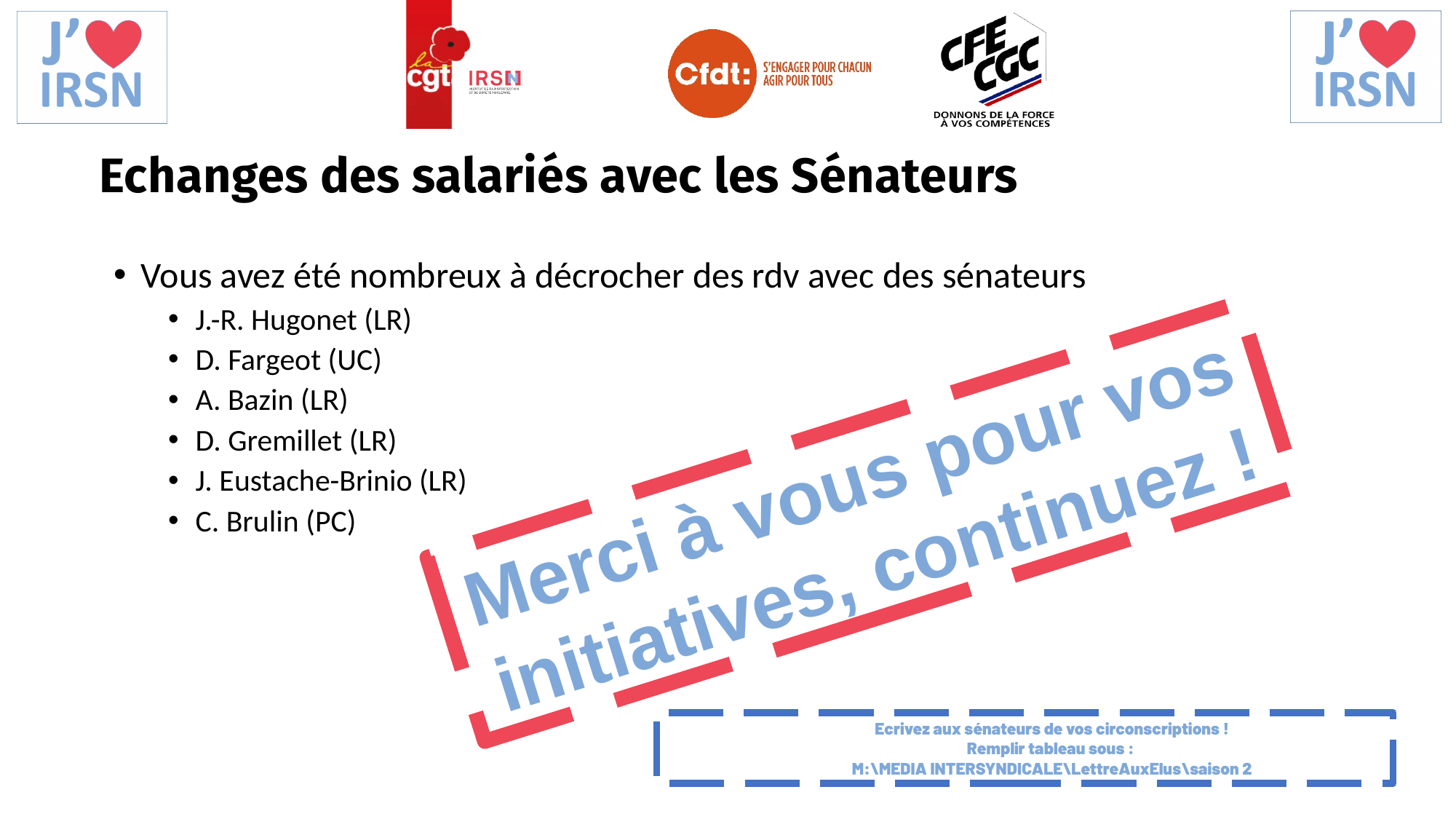

Echanges des salariés avec les Sénateurs
Vous avez été nombreux à décrocher des rdv avec des sénateurs
J.-R. Hugonet (LR)
D. Fargeot (UC)
A. Bazin (LR)
D. Gremillet (LR)
J. Eustache-Brinio (LR)
C. Brulin (PC)

Merci à vous pour vos initiatives, continuez !
Ecrivez aux sénateurs de vos circonscriptions !
Remplir tableau sous :
M:\MEDIA INTERSYNDICALE\LettreAuxElus\saison 2